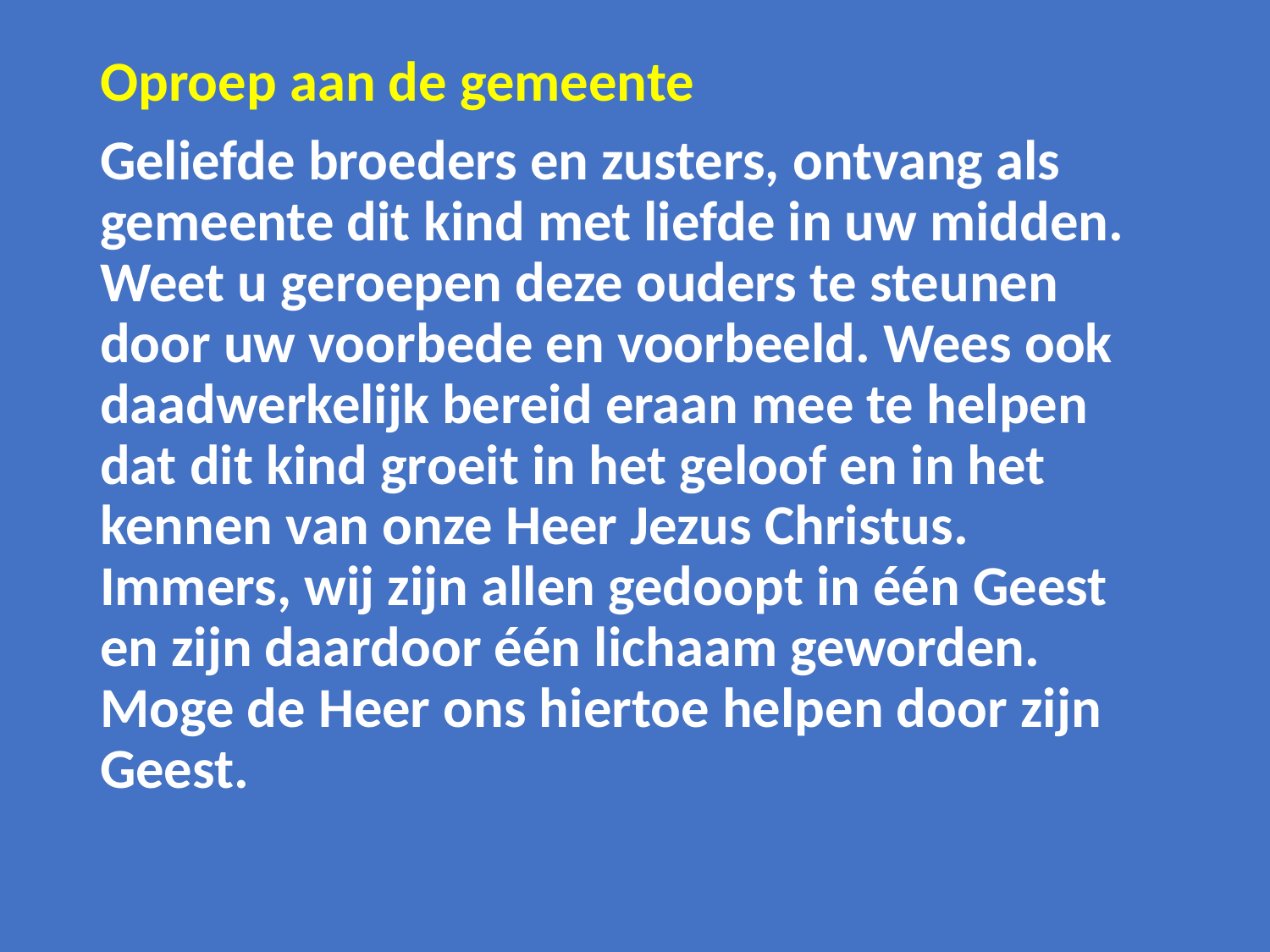

Oproep aan de gemeente
Geliefde broeders en zusters, ontvang als gemeente dit kind met liefde in uw midden. Weet u geroepen deze ouders te steunen door uw voorbede en voorbeeld. Wees ook daadwerkelijk bereid eraan mee te helpen dat dit kind groeit in het geloof en in het kennen van onze Heer Jezus Christus. Immers, wij zijn allen gedoopt in één Geest en zijn daardoor één lichaam geworden. Moge de Heer ons hiertoe helpen door zijn Geest.